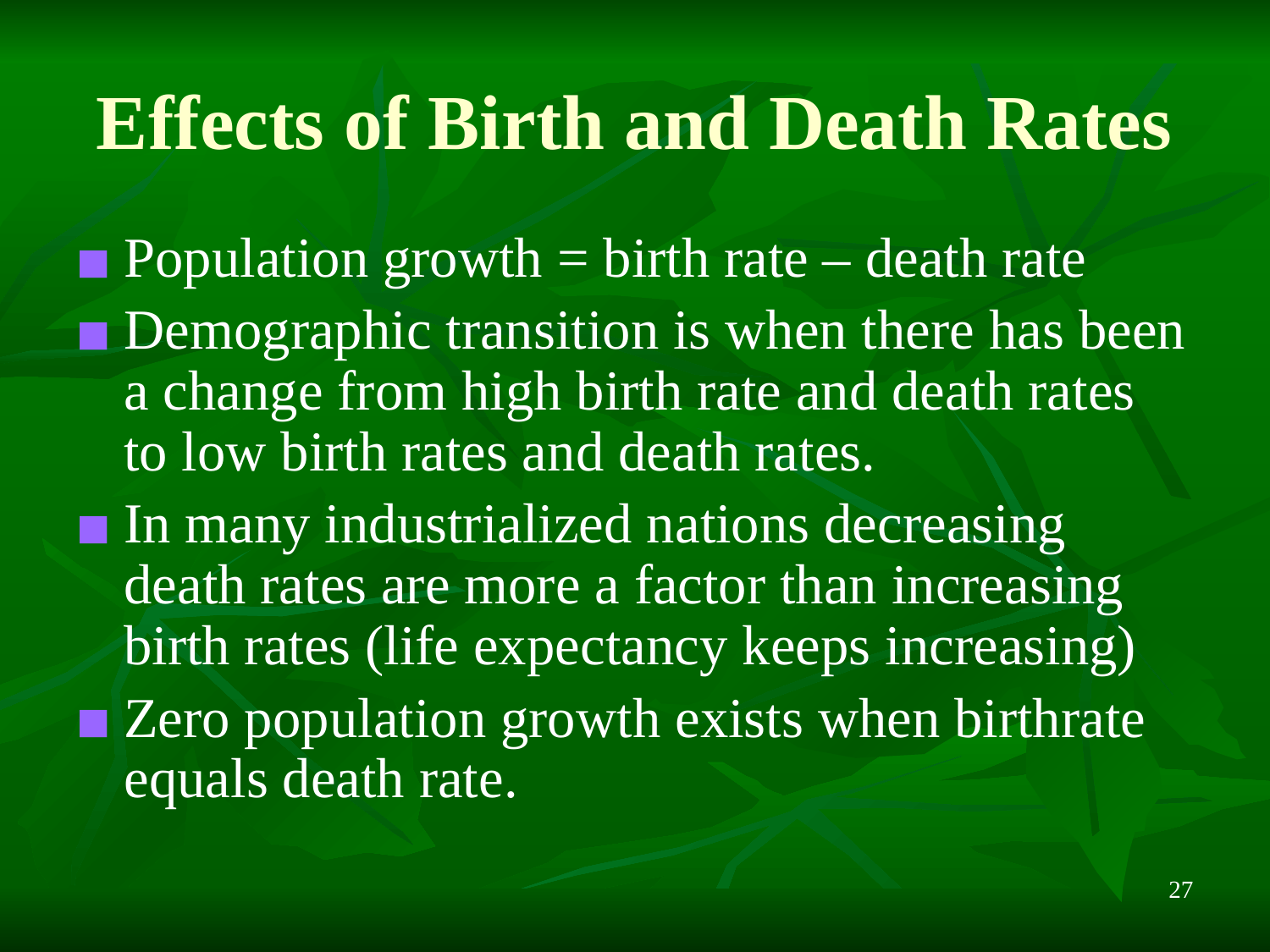

# Effects of Birth and Death Rates
Population growth = birth rate – death rate
Demographic transition is when there has been a change from high birth rate and death rates to low birth rates and death rates.
In many industrialized nations decreasing death rates are more a factor than increasing birth rates (life expectancy keeps increasing)
Zero population growth exists when birthrate equals death rate.
27